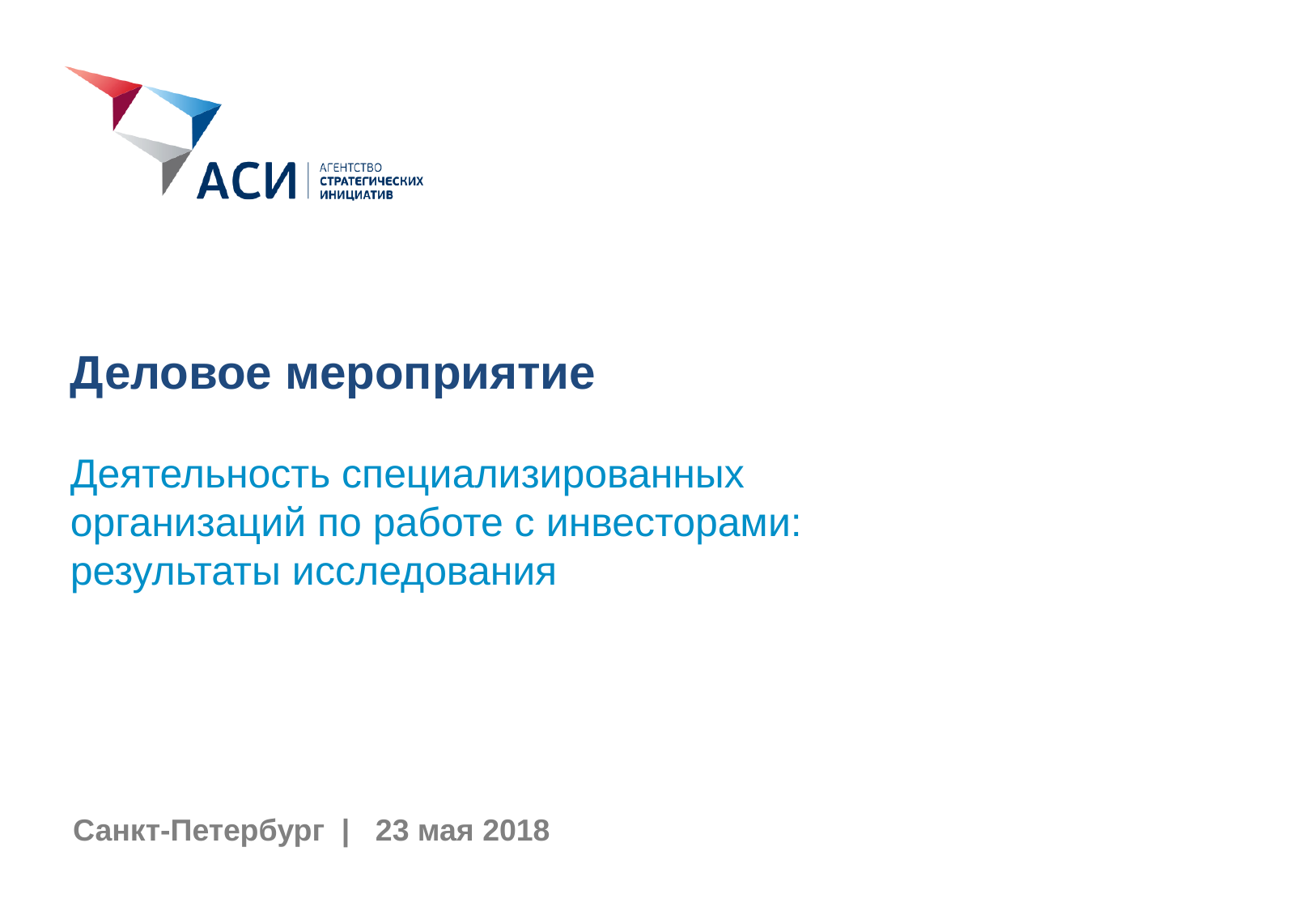

Деловое мероприятие

Деятельность специализированных организаций по работе с инвесторами: результаты исследования

Санкт-Петербург  |   23 мая 2018